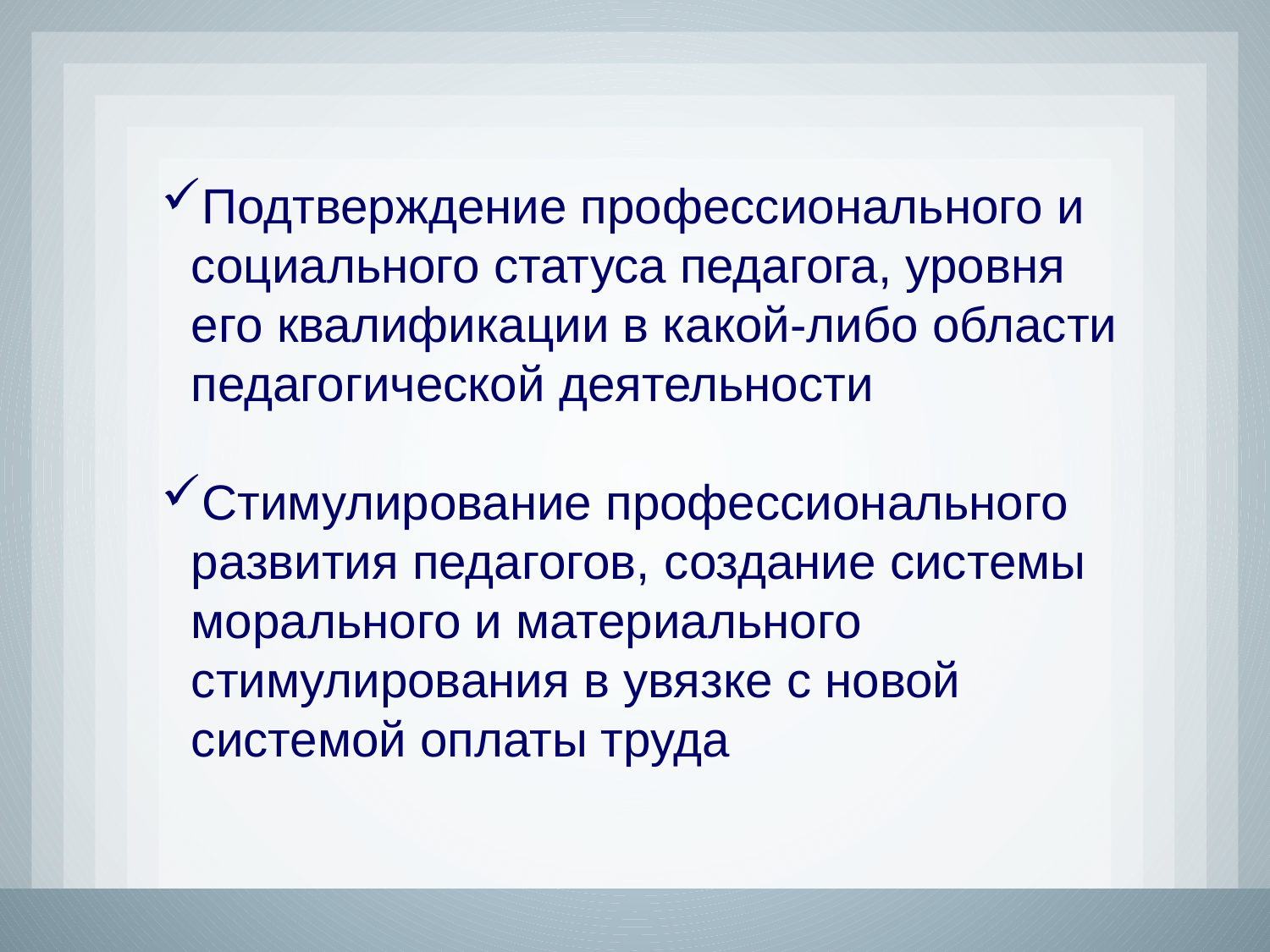

Подтверждение профессионального и социального статуса педагога, уровня его квалификации в какой-либо области педагогической деятельности

Стимулирование профессионального развития педагогов, создание системы морального и материального стимулирования в увязке с новой системой оплаты труда